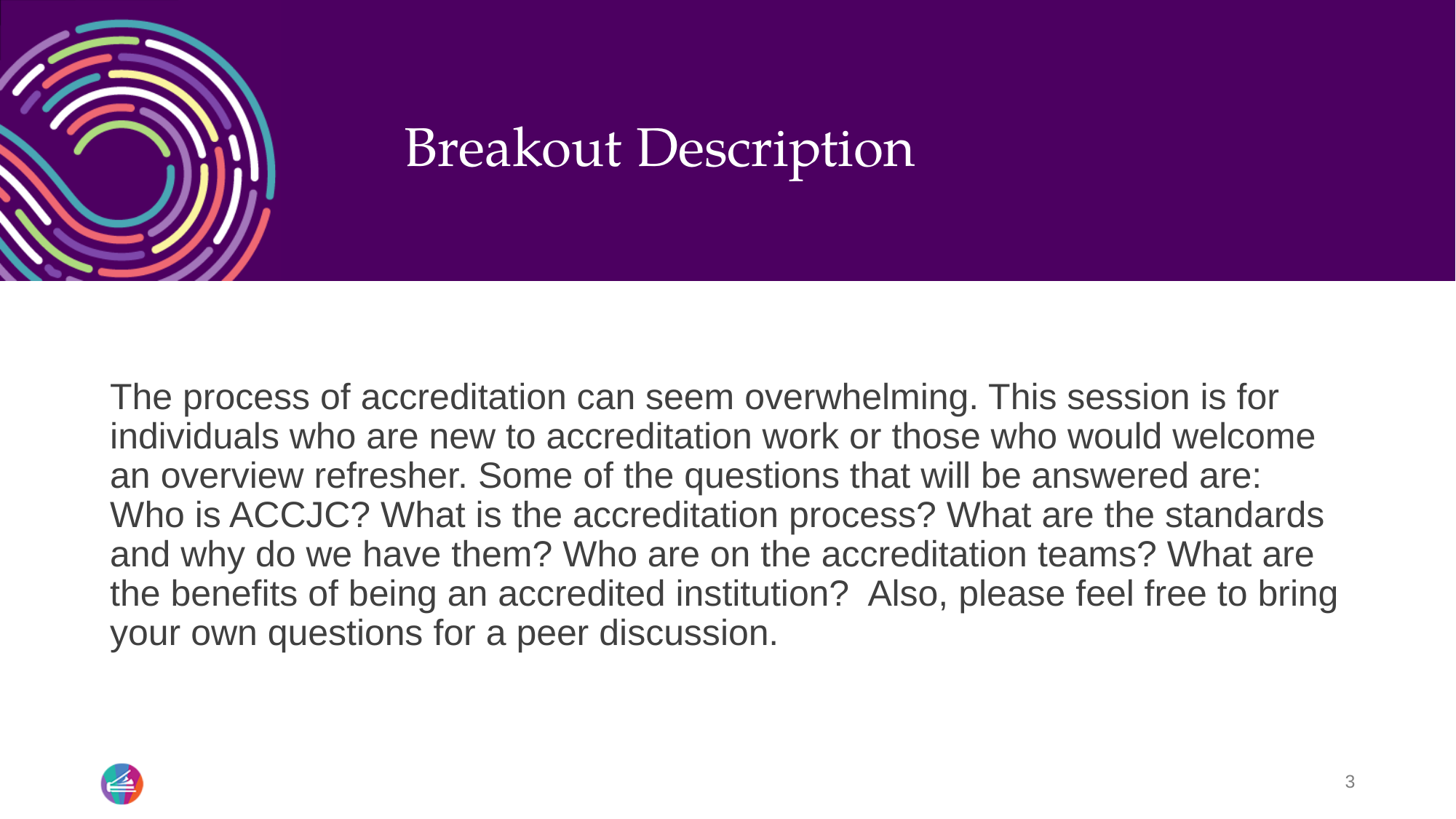

# Breakout Description

The process of accreditation can seem overwhelming. This session is for individuals who are new to accreditation work or those who would welcome an overview refresher. Some of the questions that will be answered are: Who is ACCJC? What is the accreditation process? What are the standards and why do we have them? Who are on the accreditation teams? What are the benefits of being an accredited institution?  Also, please feel free to bring your own questions for a peer discussion.

3